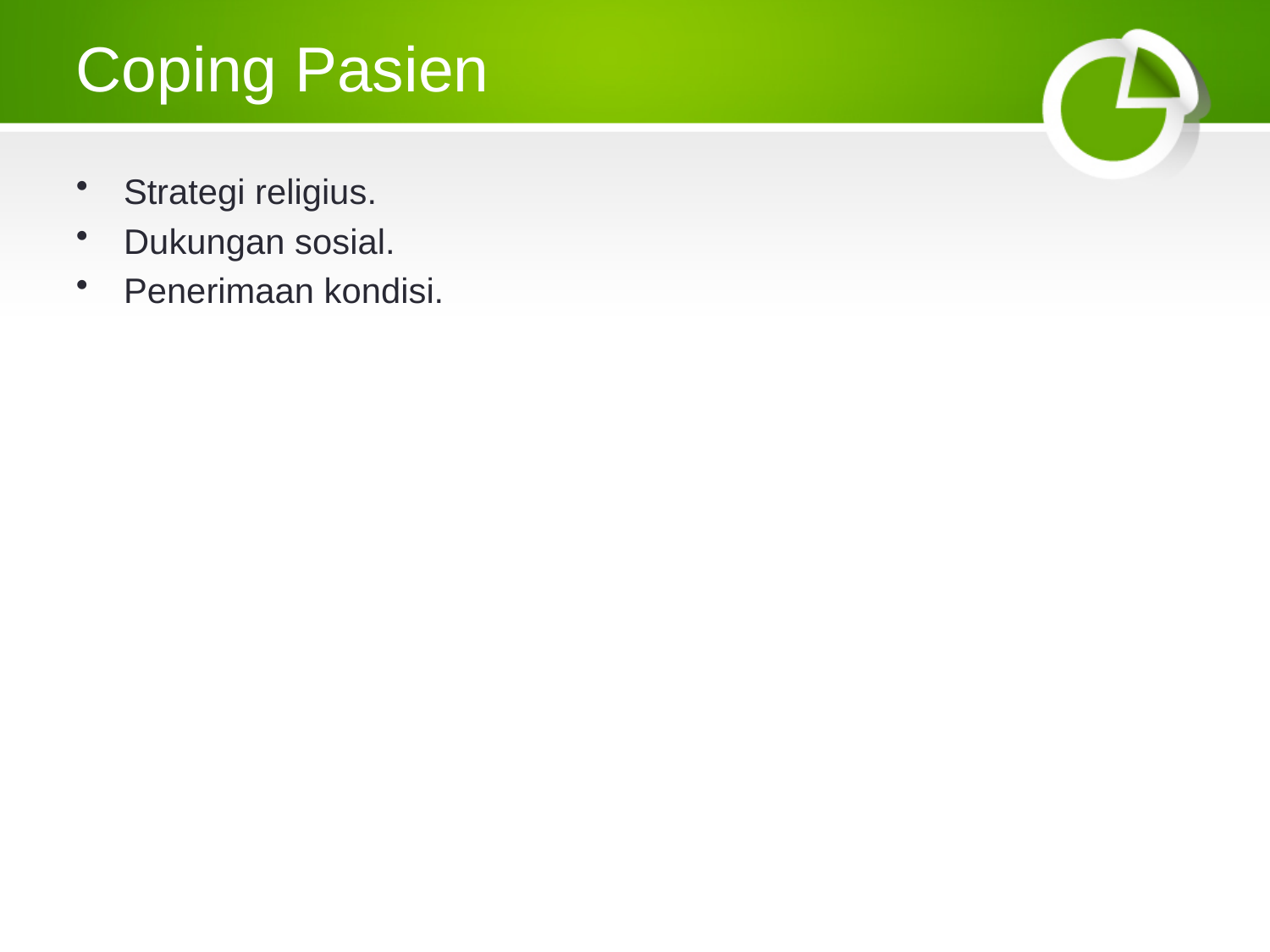

# Coping Pasien
Strategi religius.
Dukungan sosial.
Penerimaan kondisi.